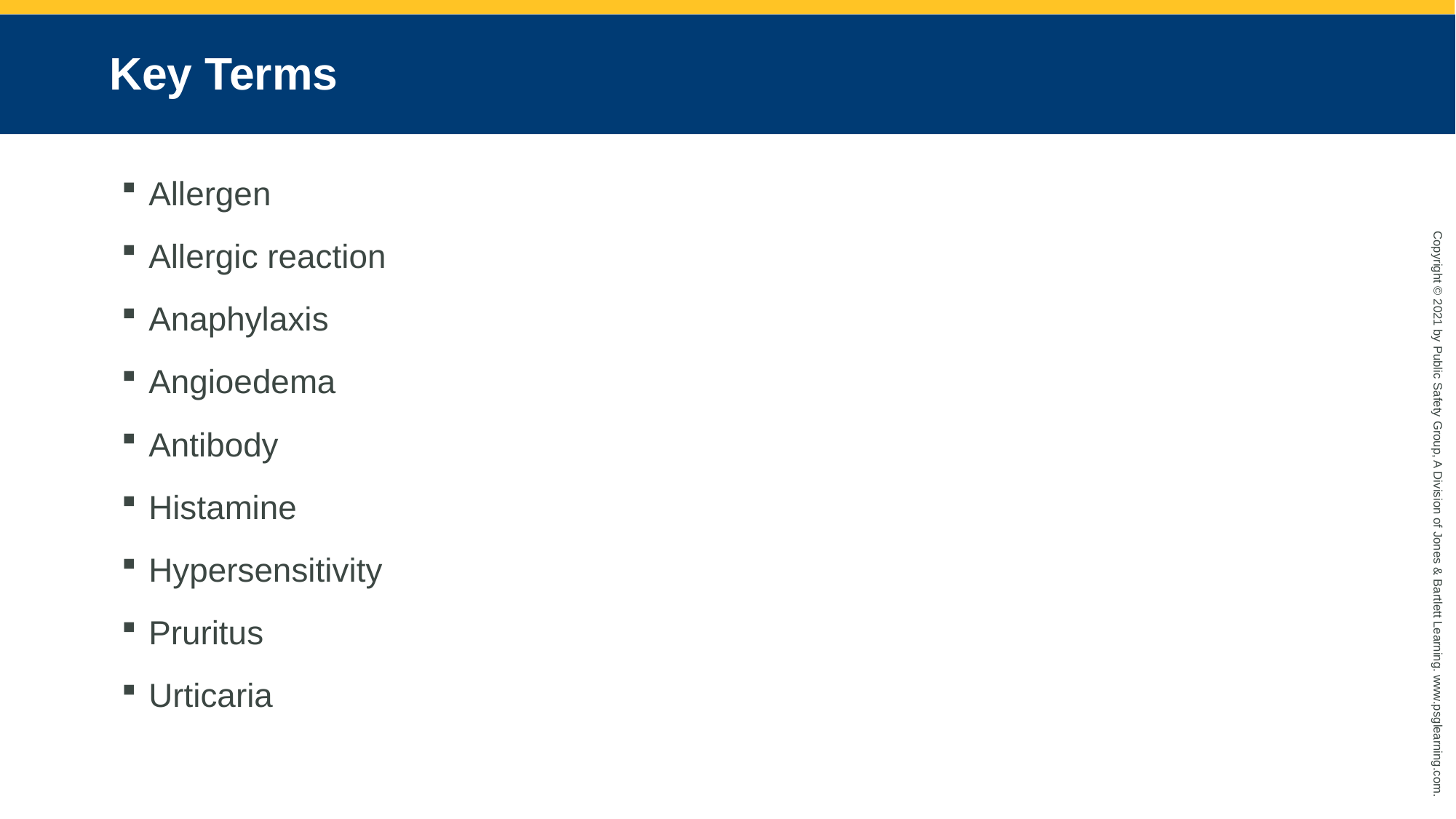

# Key Terms
Allergen
Allergic reaction
Anaphylaxis
Angioedema
Antibody
Histamine
Hypersensitivity
Pruritus
Urticaria